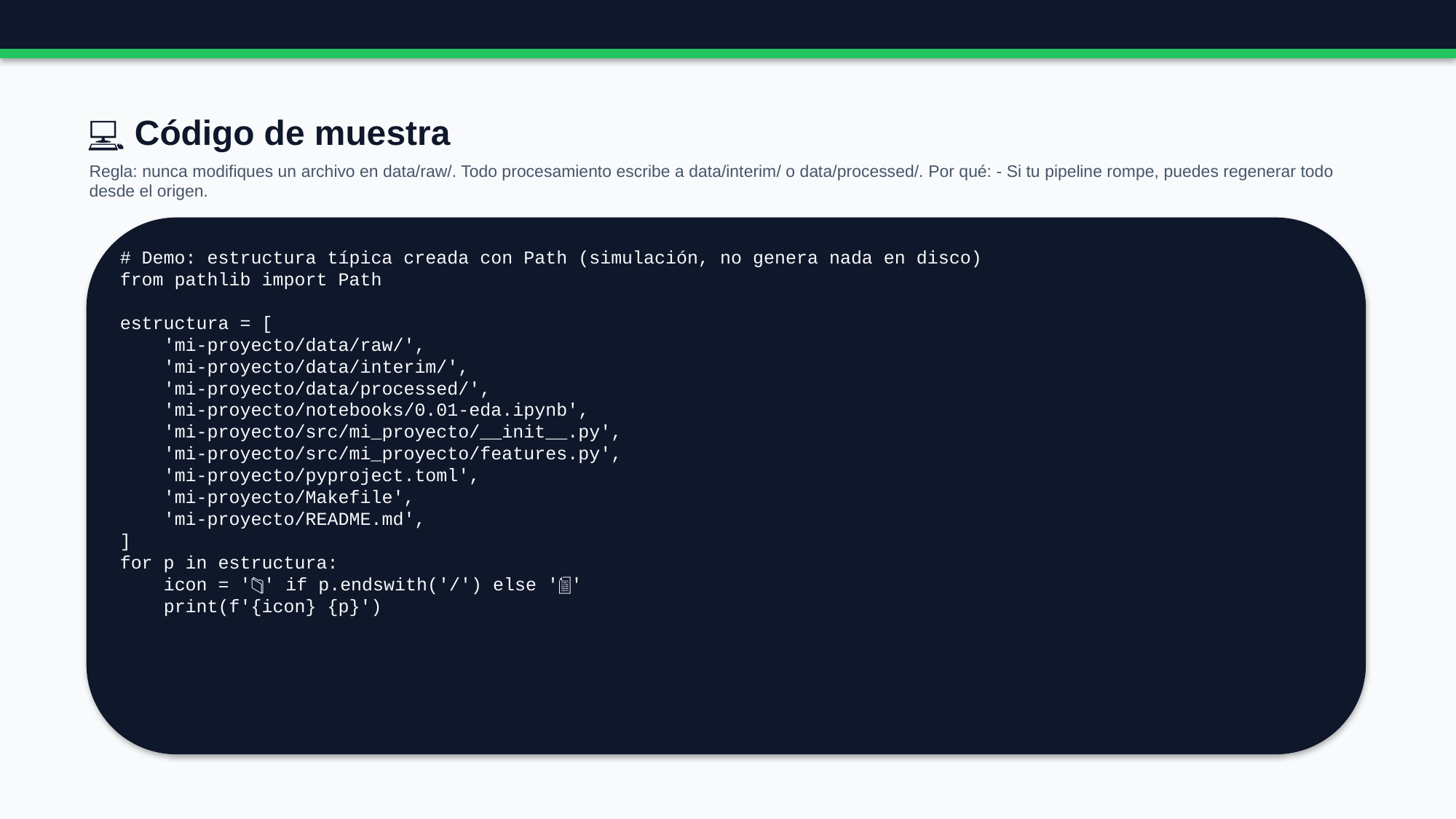

💻 Código de muestra
Regla: nunca modifiques un archivo en data/raw/. Todo procesamiento escribe a data/interim/ o data/processed/. Por qué: - Si tu pipeline rompe, puedes regenerar todo desde el origen.

# Demo: estructura típica creada con Path (simulación, no genera nada en disco)
from pathlib import Path

estructura = [
    'mi-proyecto/data/raw/',
    'mi-proyecto/data/interim/',
    'mi-proyecto/data/processed/',
    'mi-proyecto/notebooks/0.01-eda.ipynb',
    'mi-proyecto/src/mi_proyecto/__init__.py',
    'mi-proyecto/src/mi_proyecto/features.py',
    'mi-proyecto/pyproject.toml',
    'mi-proyecto/Makefile',
    'mi-proyecto/README.md',
]
for p in estructura:
    icon = '📁' if p.endswith('/') else '📄'
    print(f'{icon} {p}')